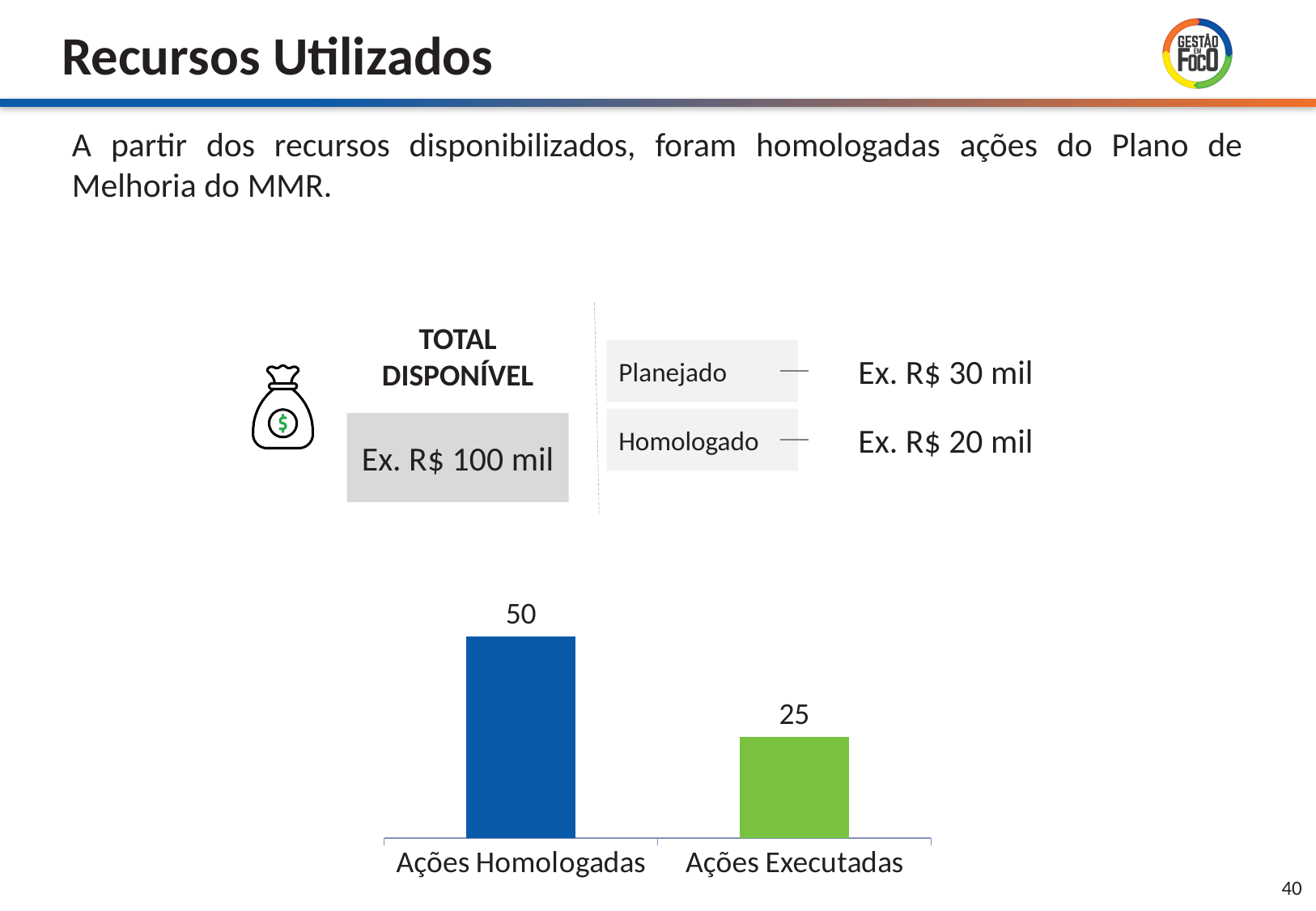

Ex. R$ 30 mil
Ex. R$ 100 mil
Ex. R$ 20 mil

### Chart

| Category | Série 1 |
|---|---|
| Ações Homologadas | 50.0 |
| Ações Executadas | 25.0 |